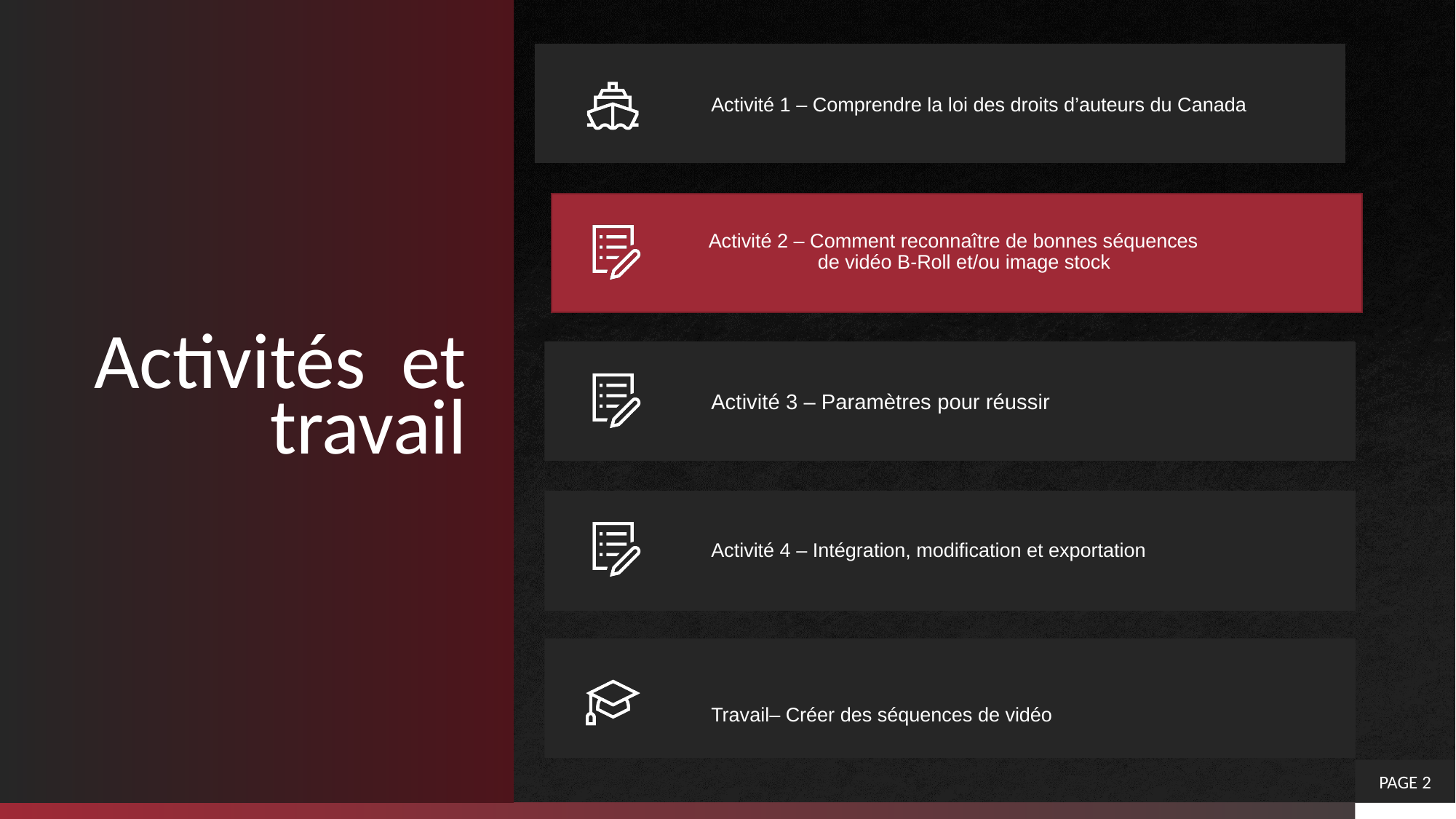

# Activités  et travail

Activité 1 – Comprendre la loi des droits d’auteurs du Canada

Activité 2 – Comment reconnaître de bonnes séquences
	de vidéo B-Roll et/ou image stock

Activité 3 – Paramètres pour réussir

Activité 4 – Intégration, modification et exportation

Travail– Créer des séquences de vidéo

PAGE 2